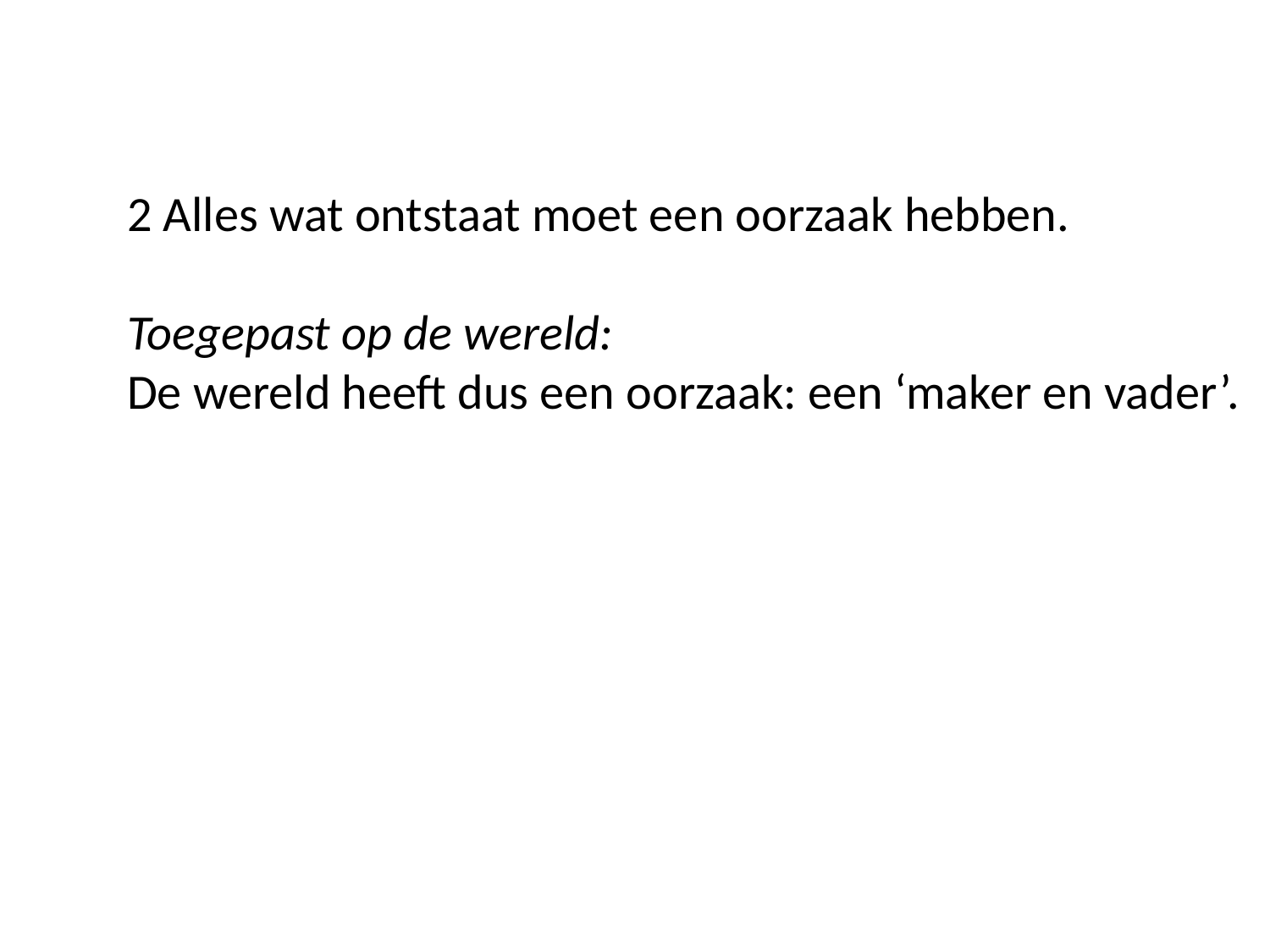

2 Alles wat ontstaat moet een oorzaak hebben.

Toegepast op de wereld:
De wereld heeft dus een oorzaak: een ‘maker en vader’.